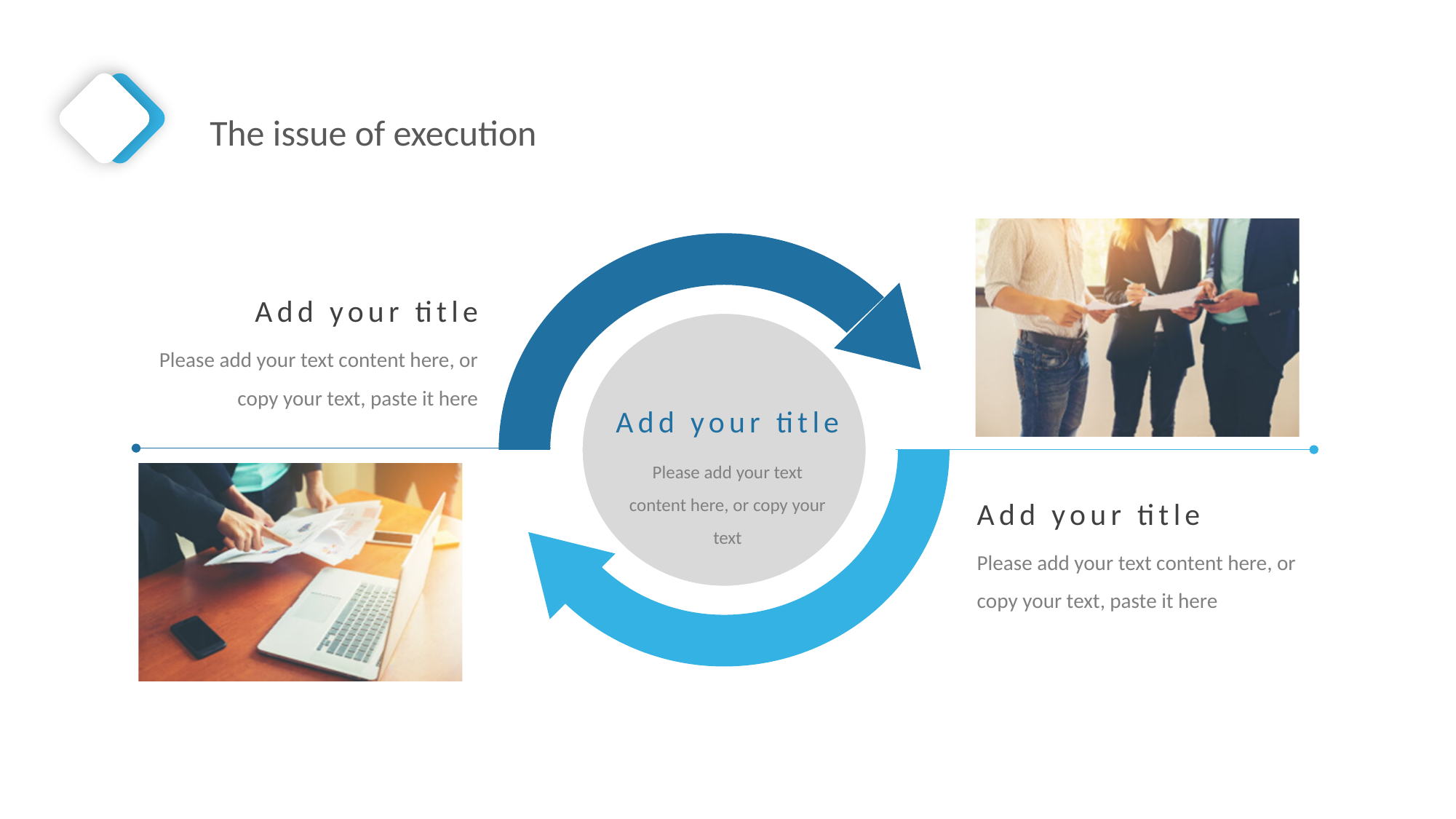

The issue of execution

Add your title
Please add your text content here, or copy your text, paste it here

Add your title
Please add your text content here, or copy your text

Add your title
Please add your text content here, or copy your text, paste it here